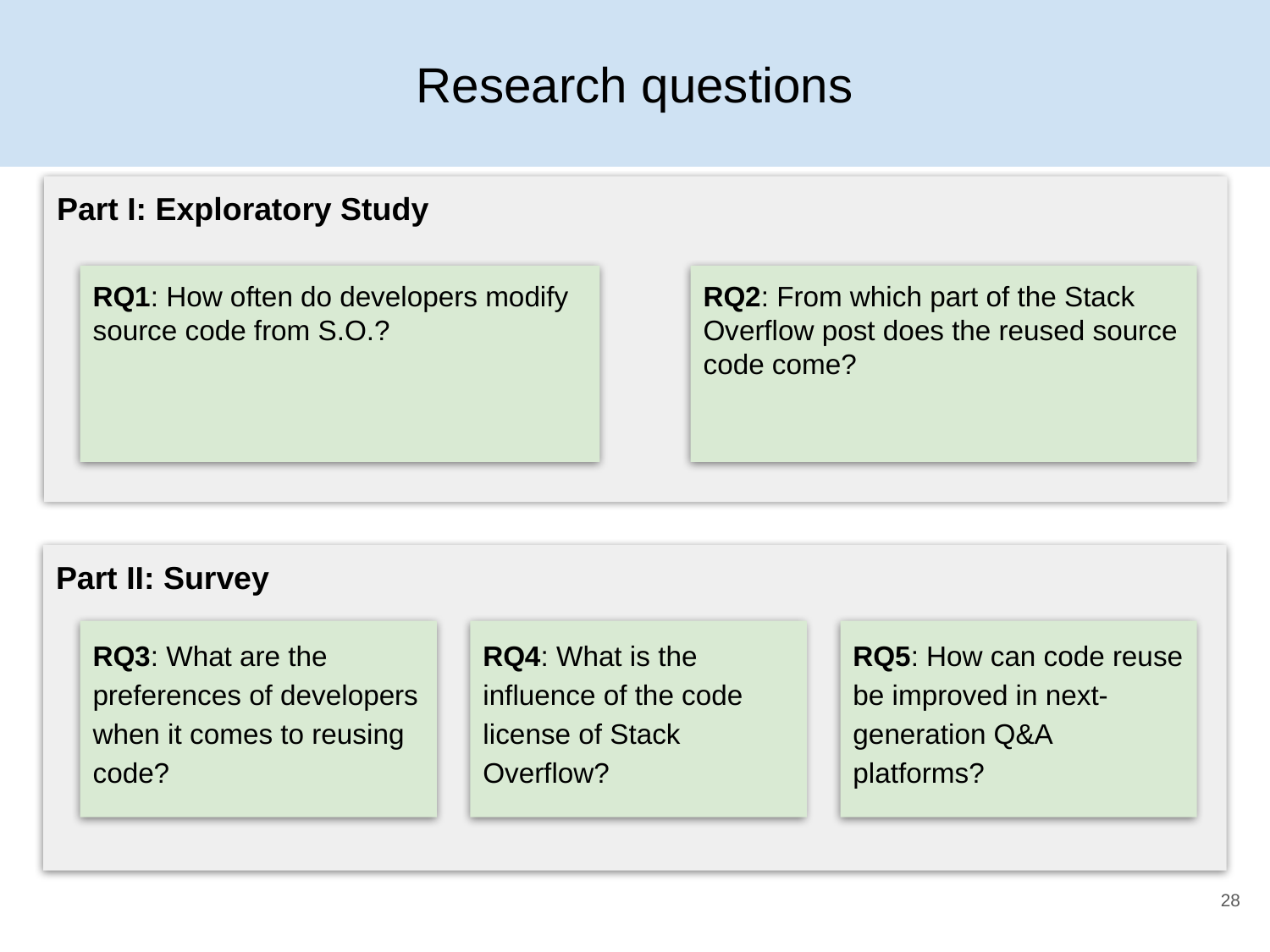

# Research questions
Part I: Exploratory Study
RQ1: How often do developers modify source code from S.O.?
RQ2: From which part of the Stack Overflow post does the reused source code come?
Part II: Survey
RQ3: What are the preferences of developers when it comes to reusing code?
RQ4: What is the influence of the code license of Stack Overflow?

RQ5: How can code reuse be improved in next-generation Q&A platforms?
28